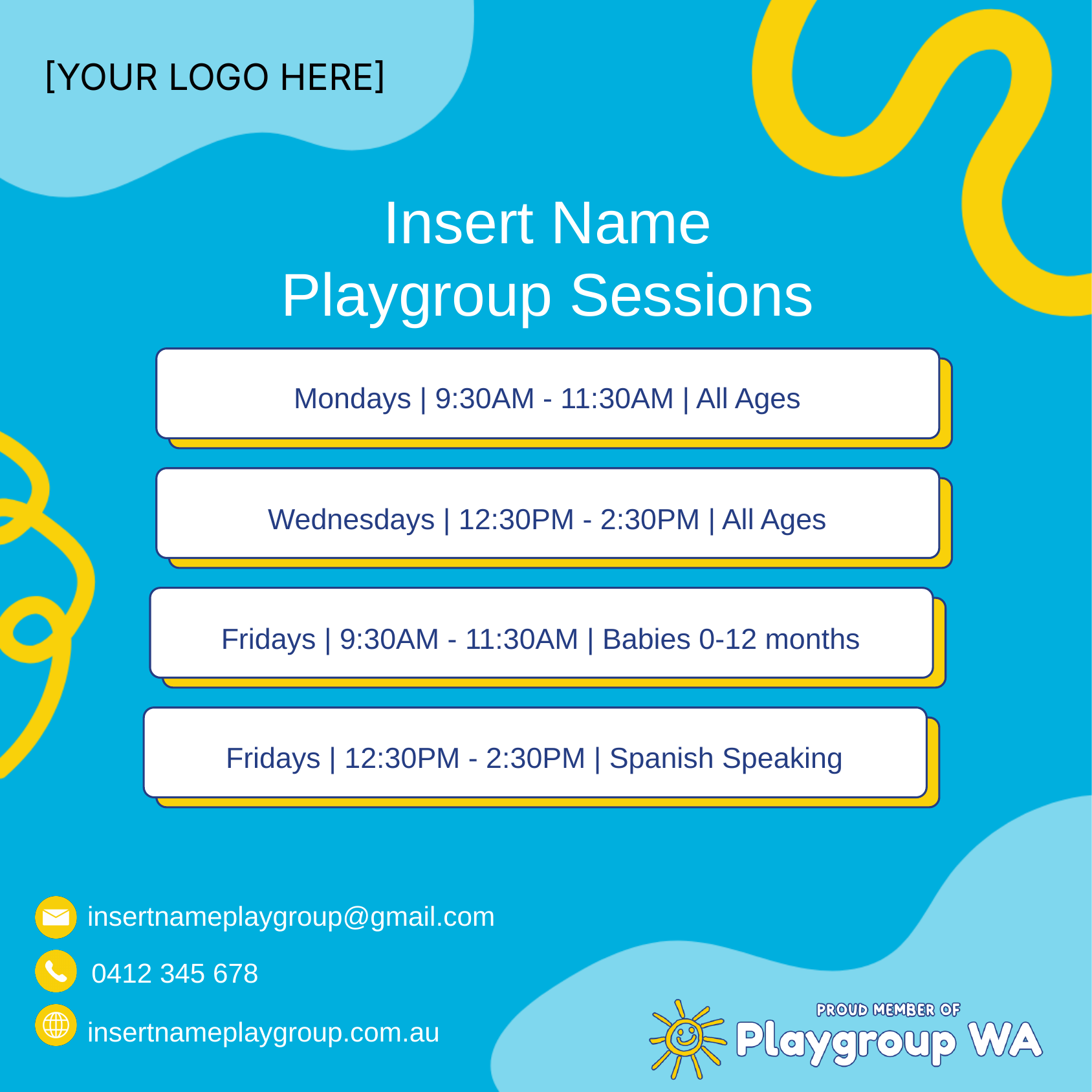

[YOUR LOGO HERE]
Insert Name
Playgroup Sessions

Mondays | 9:30AM - 11:30AM | All Ages

Wednesdays | 12:30PM - 2:30PM | All Ages

Fridays | 9:30AM - 11:30AM | Babies 0-12 months

Fridays | 12:30PM - 2:30PM | Spanish Speaking

insertnameplaygroup@gmail.com

0412 345 678

insertnameplaygroup.com.au